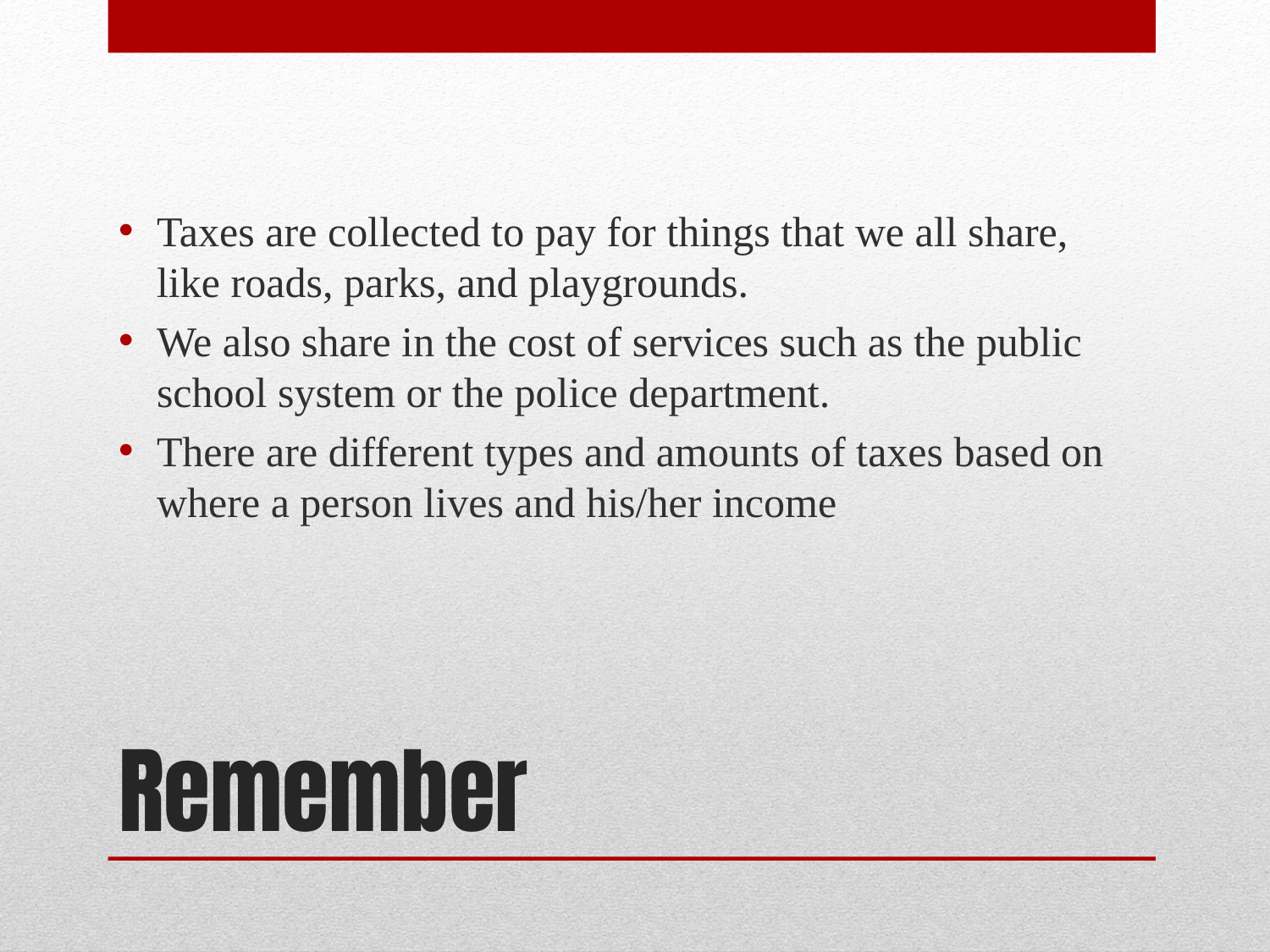

Taxes are collected to pay for things that we all share, like roads, parks, and playgrounds.
We also share in the cost of services such as the public school system or the police department.
There are different types and amounts of taxes based on where a person lives and his/her income
# Remember